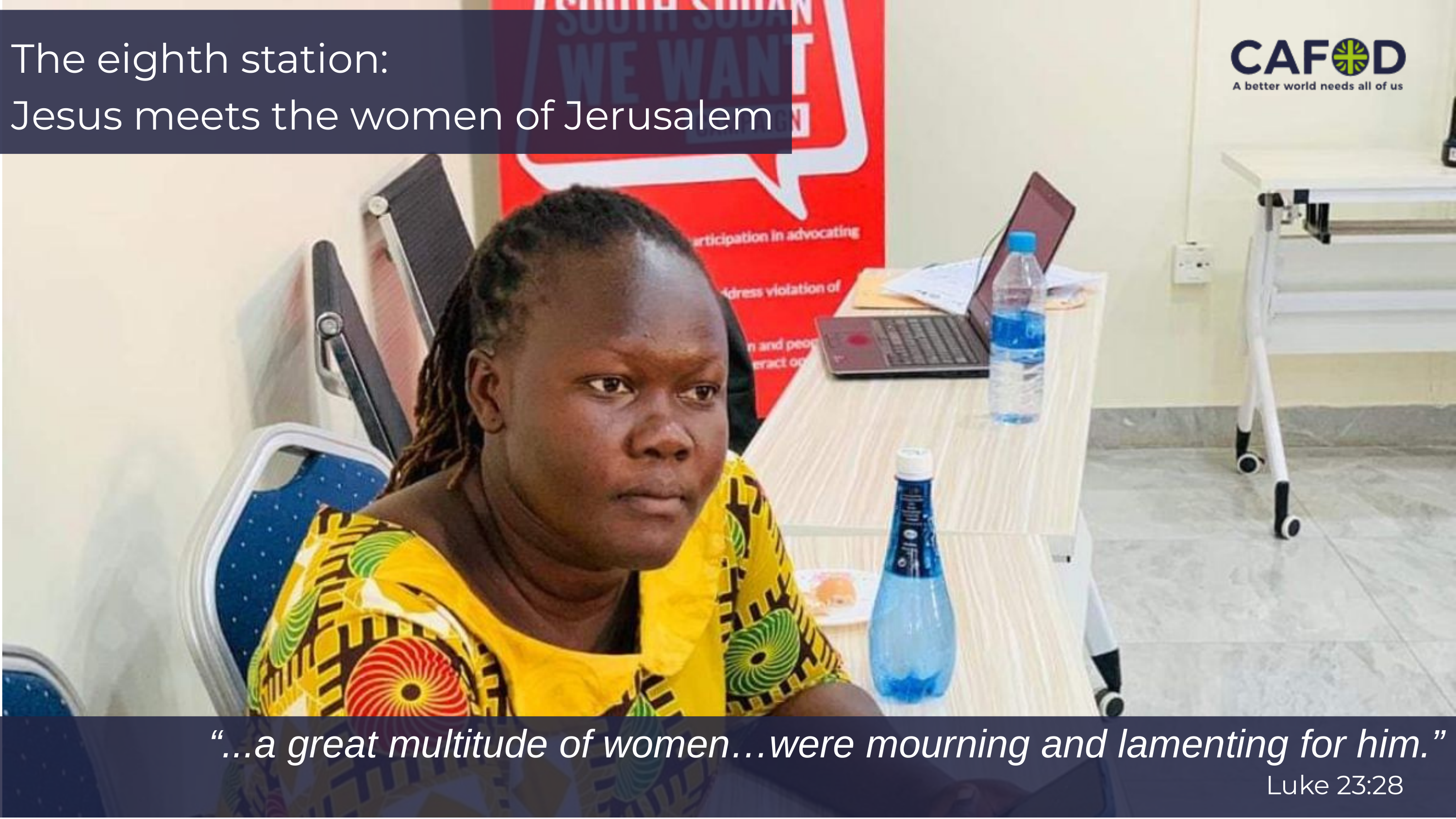

The eighth station:
Jesus meets the women of Jerusalem

“...a great multitude of women…were mourning and lamenting for him.”

Luke 23:28